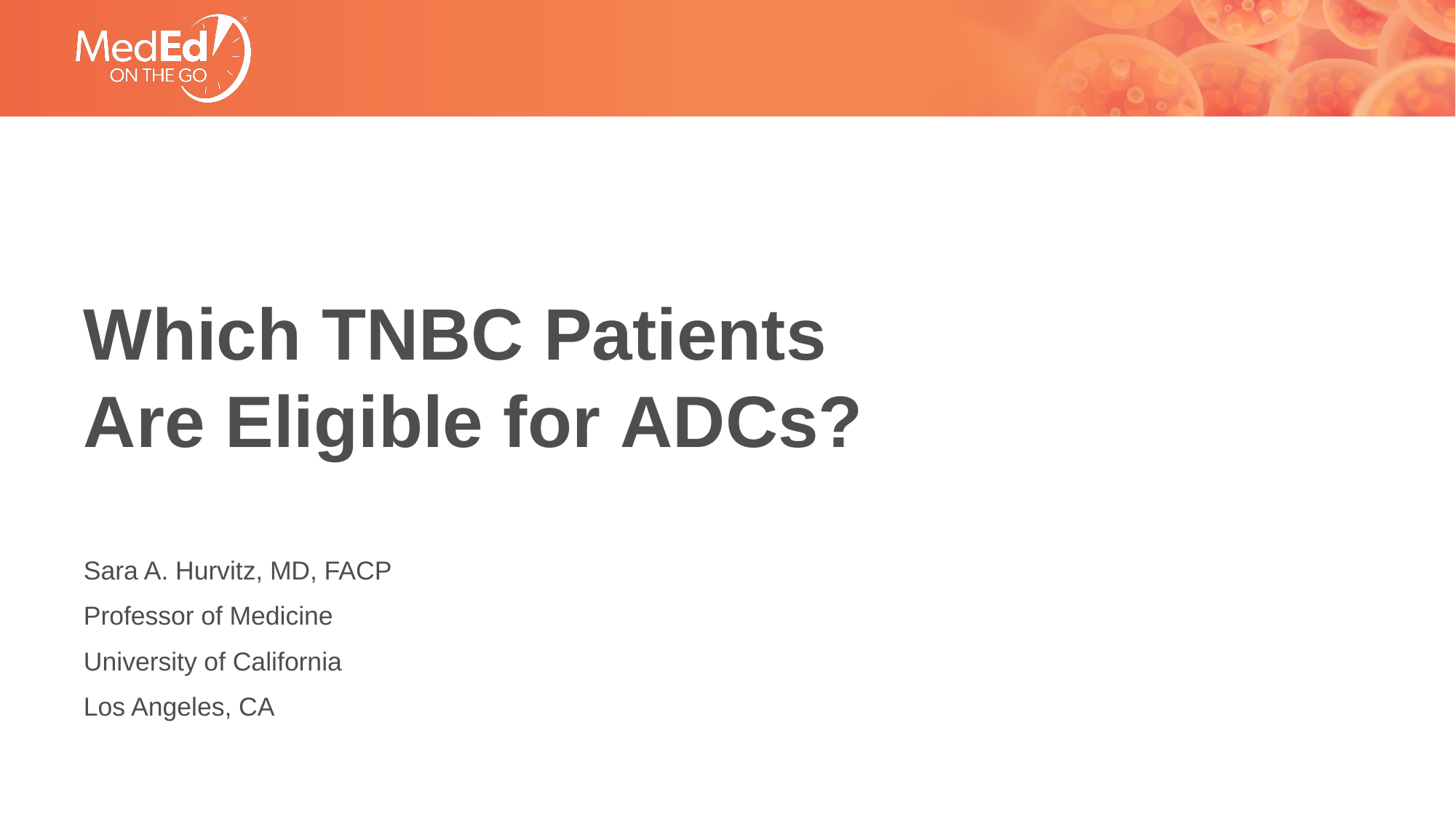

# Which TNBC Patients Are Eligible for ADCs?
Sara A. Hurvitz, MD, FACP
Professor of Medicine
University of California
Los Angeles, CA